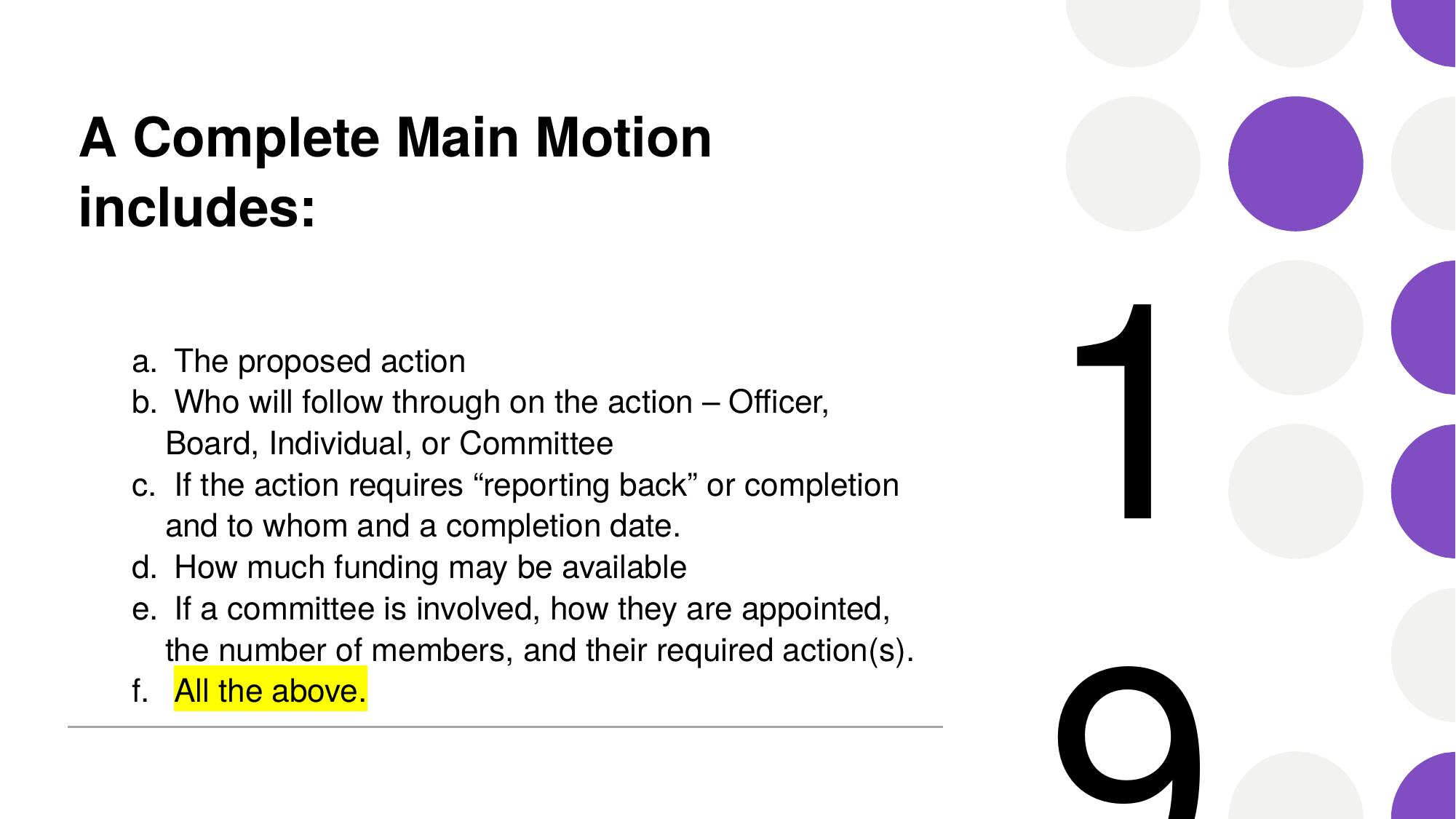

# A Complete Main Motion includes:
19
 The proposed action
 Who will follow through on the action – Officer, Board, Individual, or Committee
 If the action requires “reporting back” or completion and to whom and a completion date.
 How much funding may be available
 If a committee is involved, how they are appointed, the number of members, and their required action(s).
 All the above.